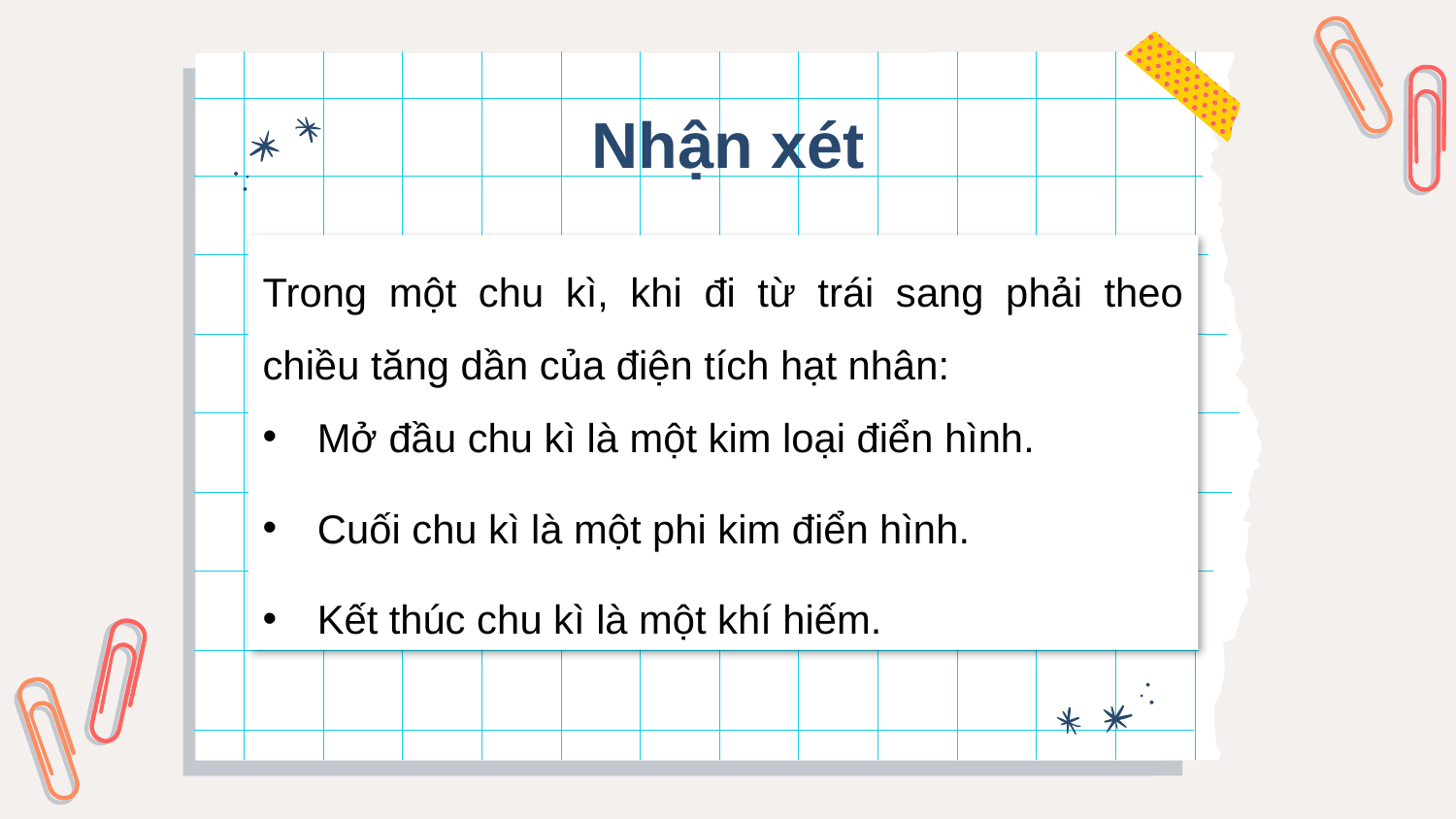

Nhận xét

Trong một chu kì, khi đi từ trái sang phải theo chiều tăng dần của điện tích hạt nhân:
Mở đầu chu kì là một kim loại điển hình.
Cuối chu kì là một phi kim điển hình.
Kết thúc chu kì là một khí hiếm.